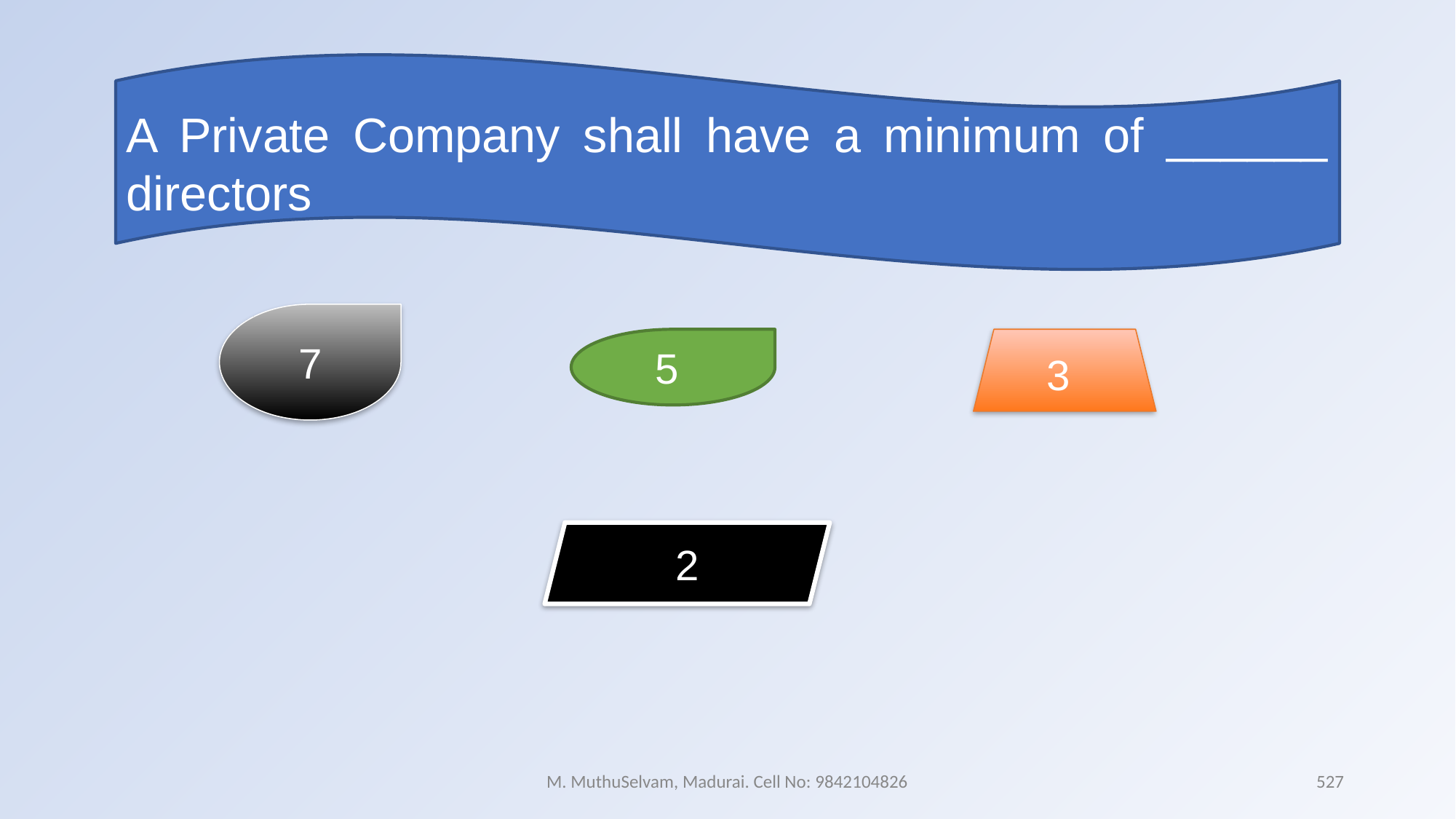

A Private Company shall have a minimum of ______ directors
7
5
3
2
M. MuthuSelvam, Madurai. Cell No: 9842104826
527